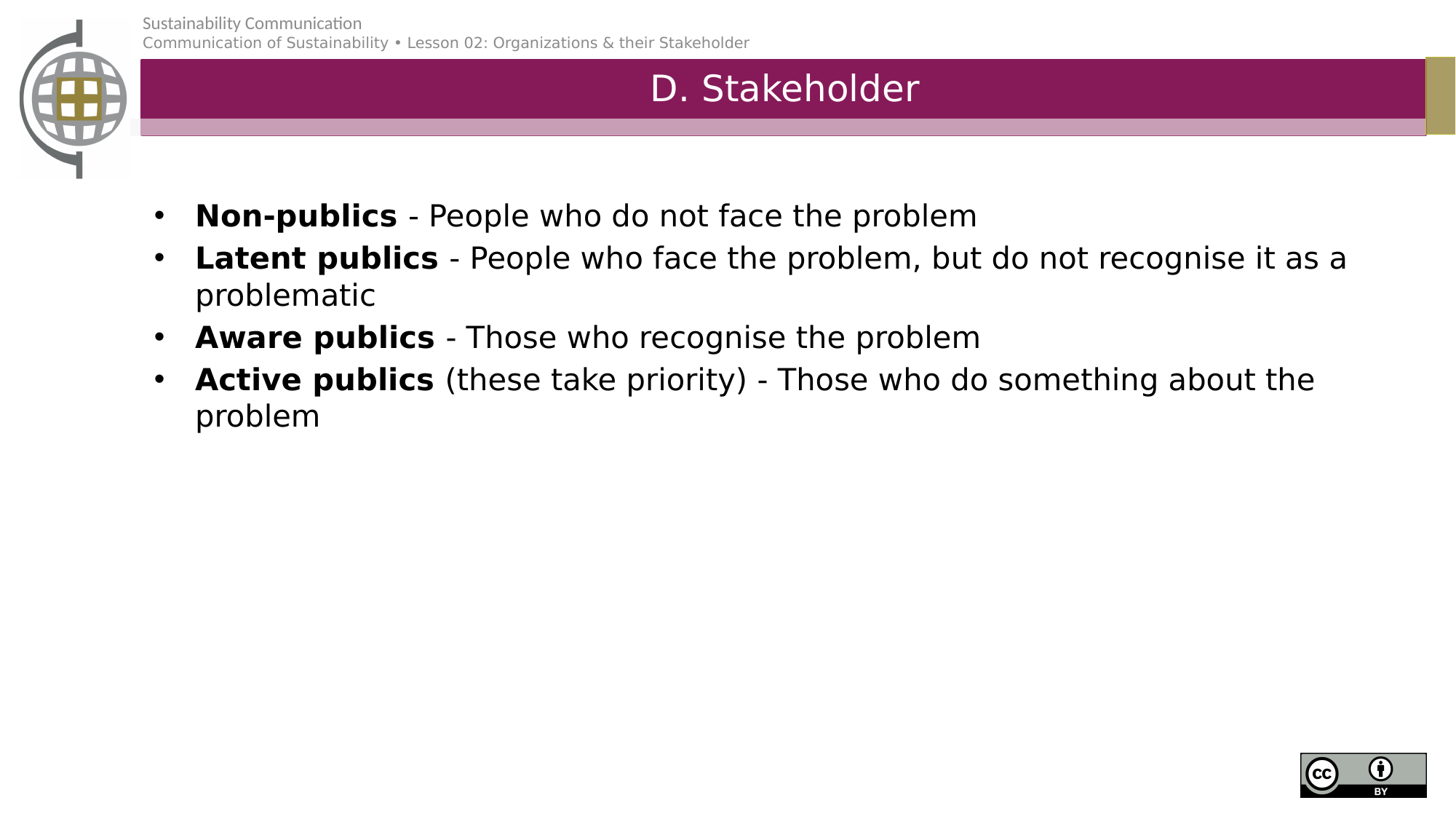

# D. Stakeholder
Non-publics - People who do not face the problem
Latent publics - People who face the problem, but do not recognise it as a problematic
Aware publics - Those who recognise the problem
Active publics (these take priority) - Those who do something about the problem